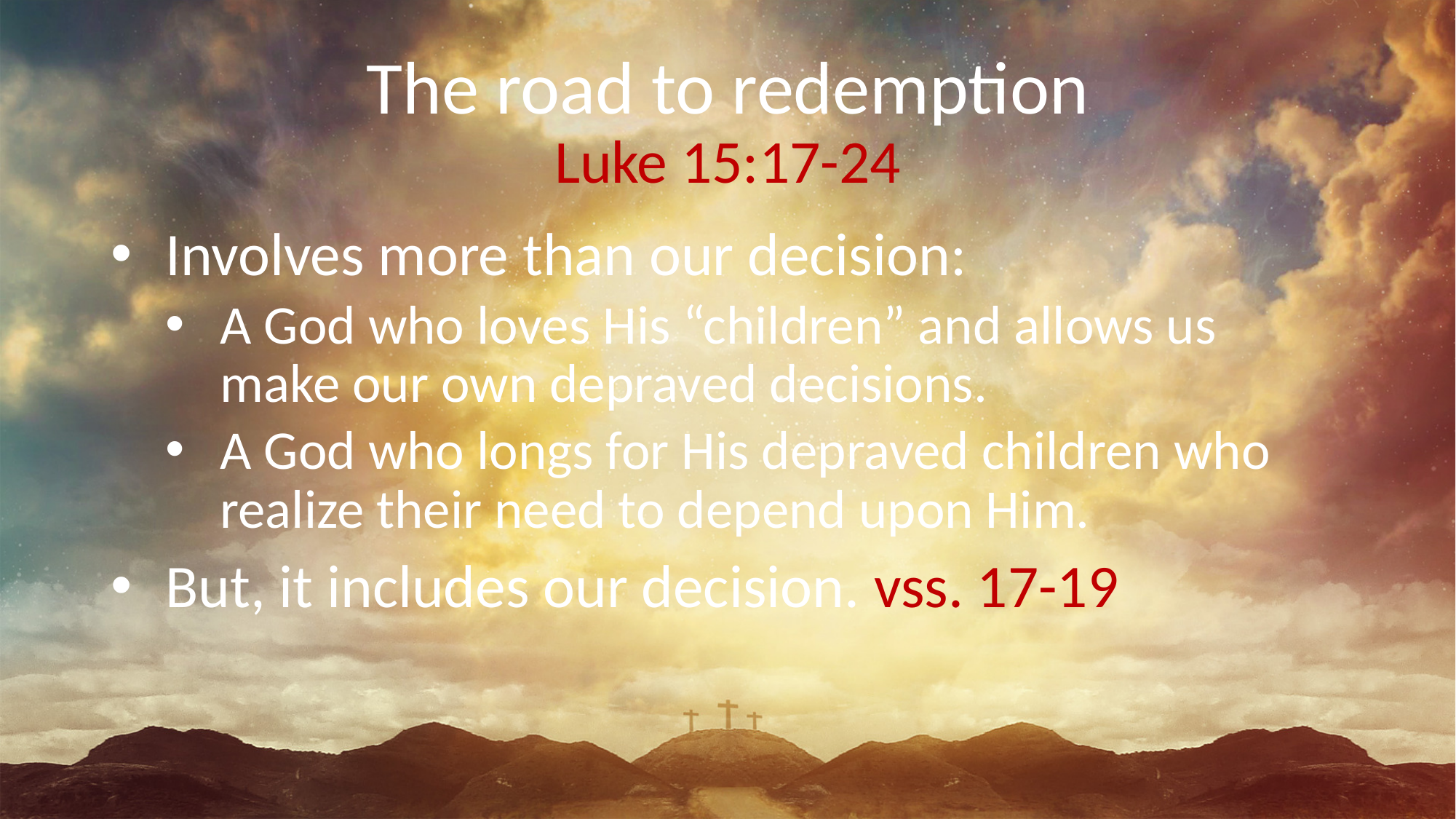

# The road to redemption Luke 15:17-24
Involves more than our decision:
A God who loves His “children” and allows us make our own depraved decisions.
A God who longs for His depraved children who realize their need to depend upon Him.
But, it includes our decision. vss. 17-19